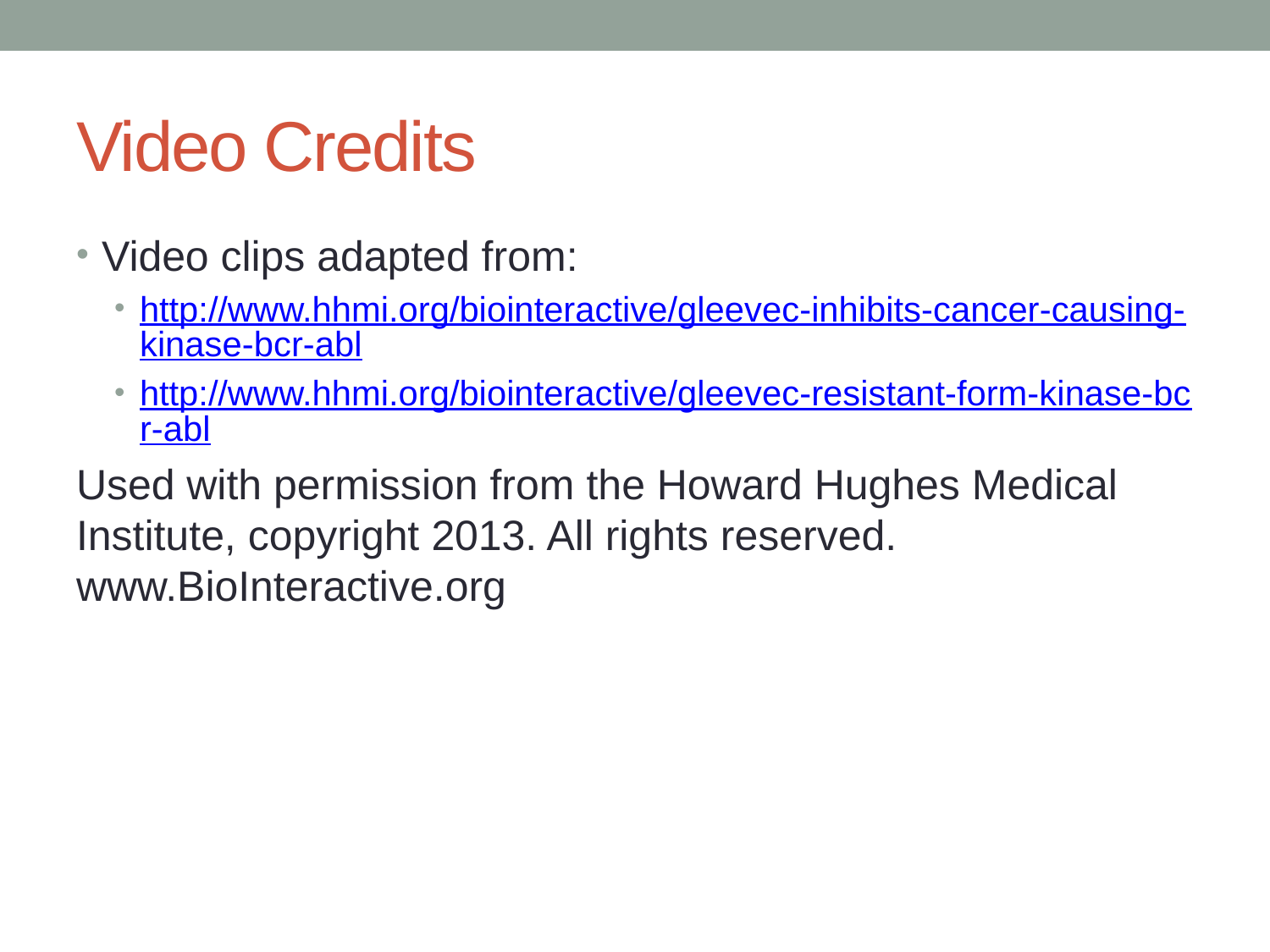

# Video Credits
Video clips adapted from:
http://www.hhmi.org/biointeractive/gleevec-inhibits-cancer-causing-kinase-bcr-abl
http://www.hhmi.org/biointeractive/gleevec-resistant-form-kinase-bcr-abl
Used with permission from the Howard Hughes Medical Institute, copyright 2013. All rights reserved. www.BioInteractive.org